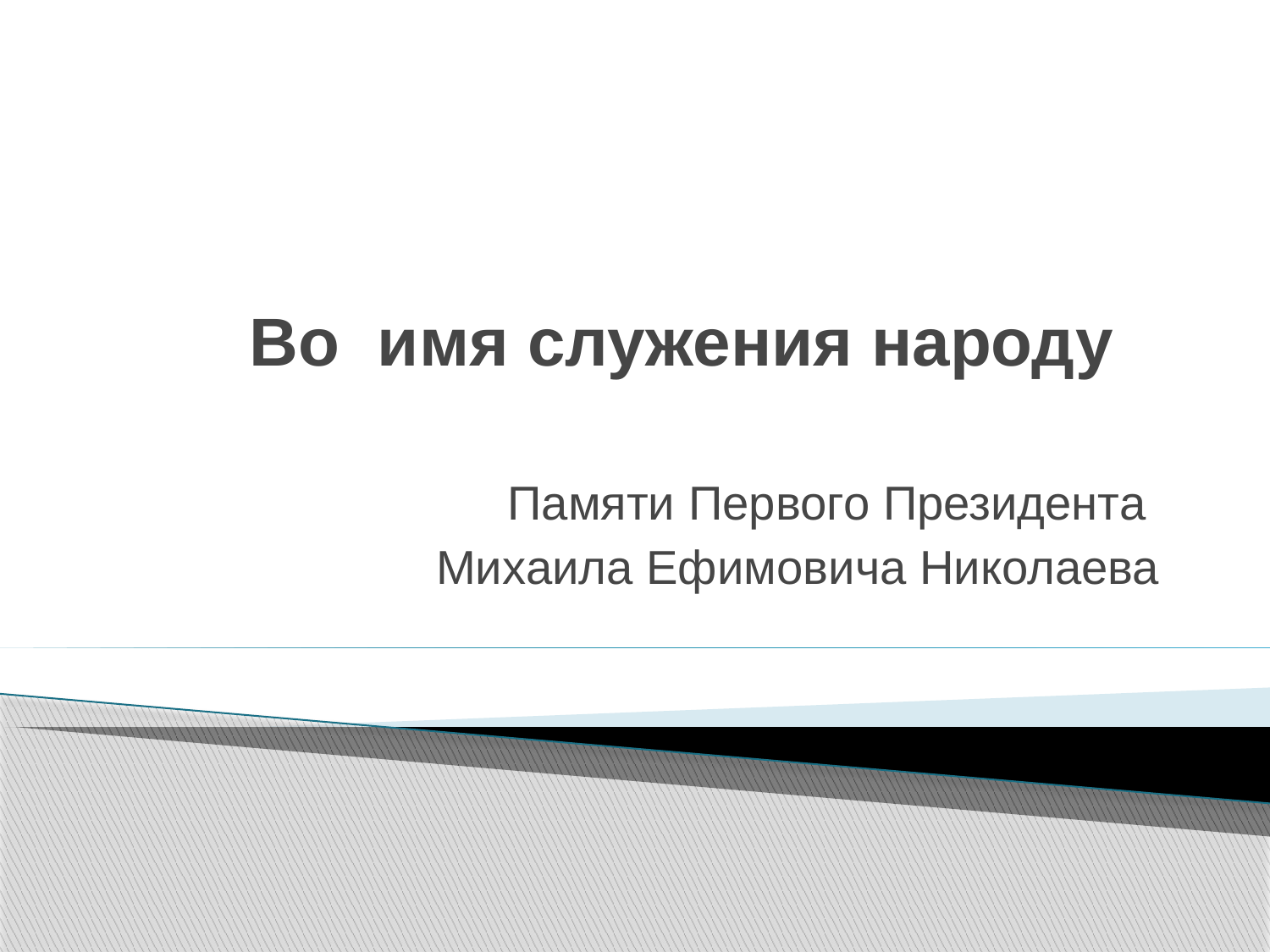

# Во  имя служения народу
Памяти Первого Президента
Михаила Ефимовича Николаева